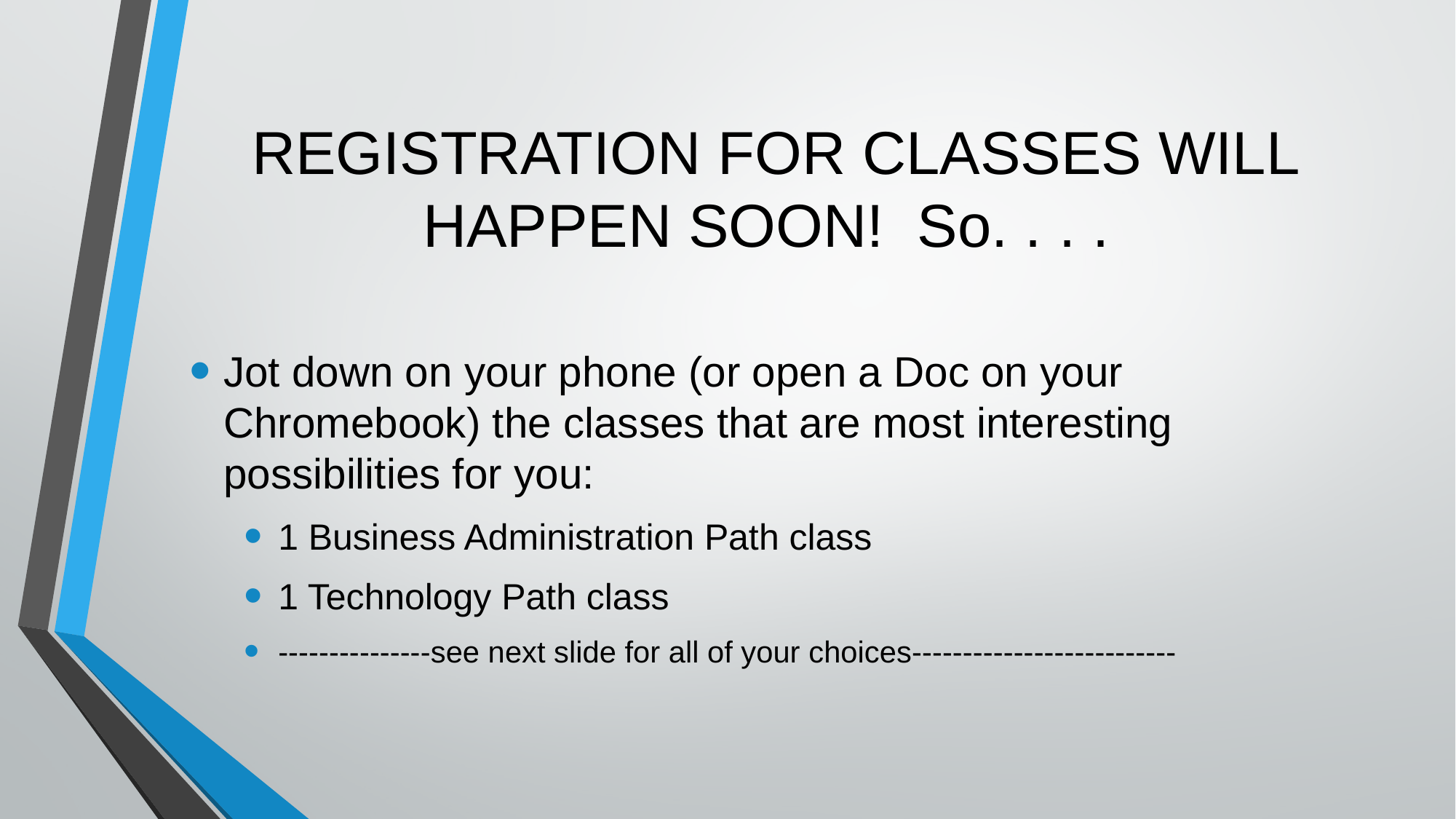

# REGISTRATION FOR CLASSES WILL HAPPEN SOON!  So. . . .
Jot down on your phone (or open a Doc on your Chromebook) the classes that are most interesting possibilities for you:
1 Business Administration Path class
1 Technology Path class
---------------see next slide for all of your choices--------------------------